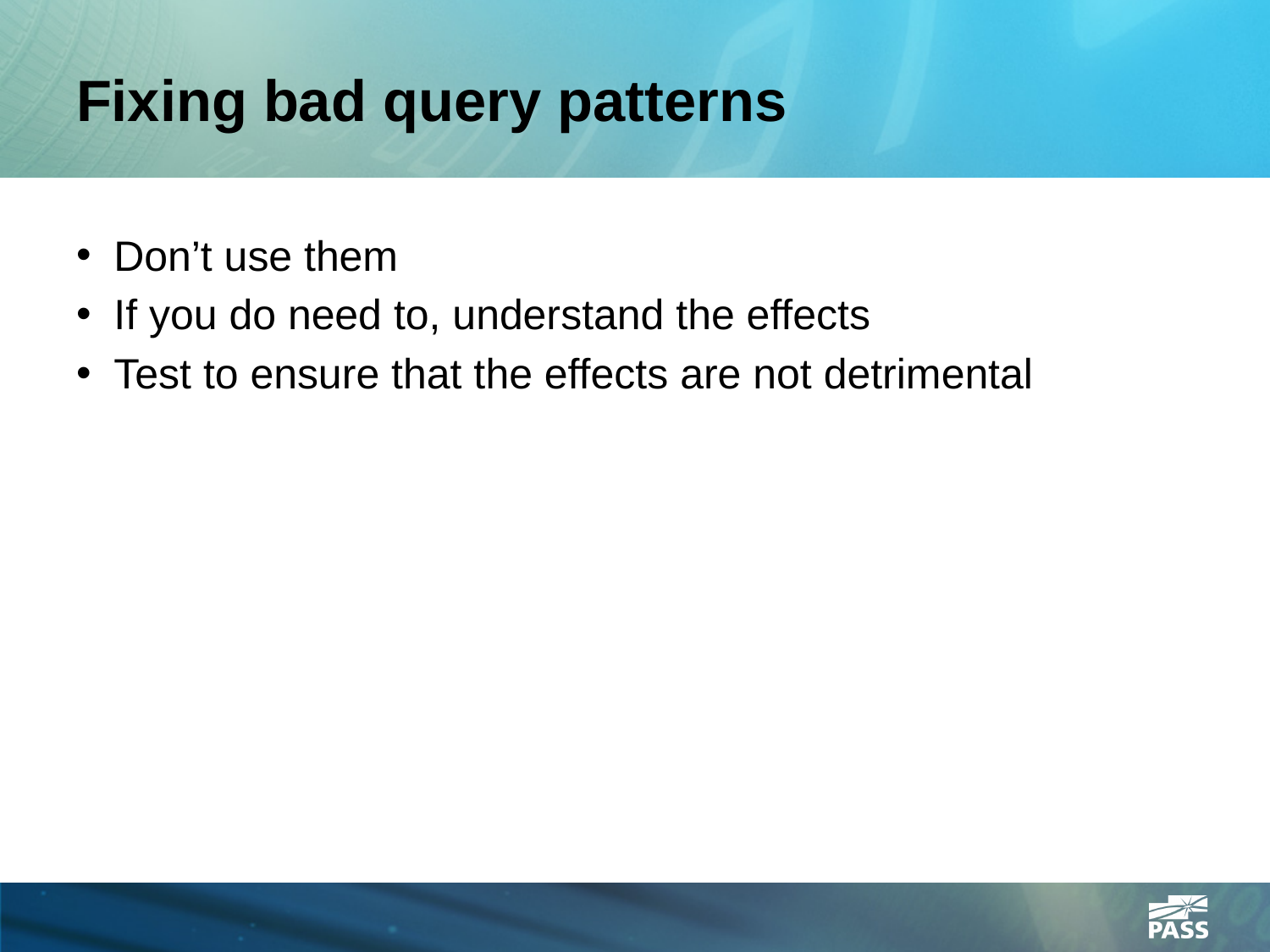

# Fixing bad query patterns
Don’t use them
If you do need to, understand the effects
Test to ensure that the effects are not detrimental